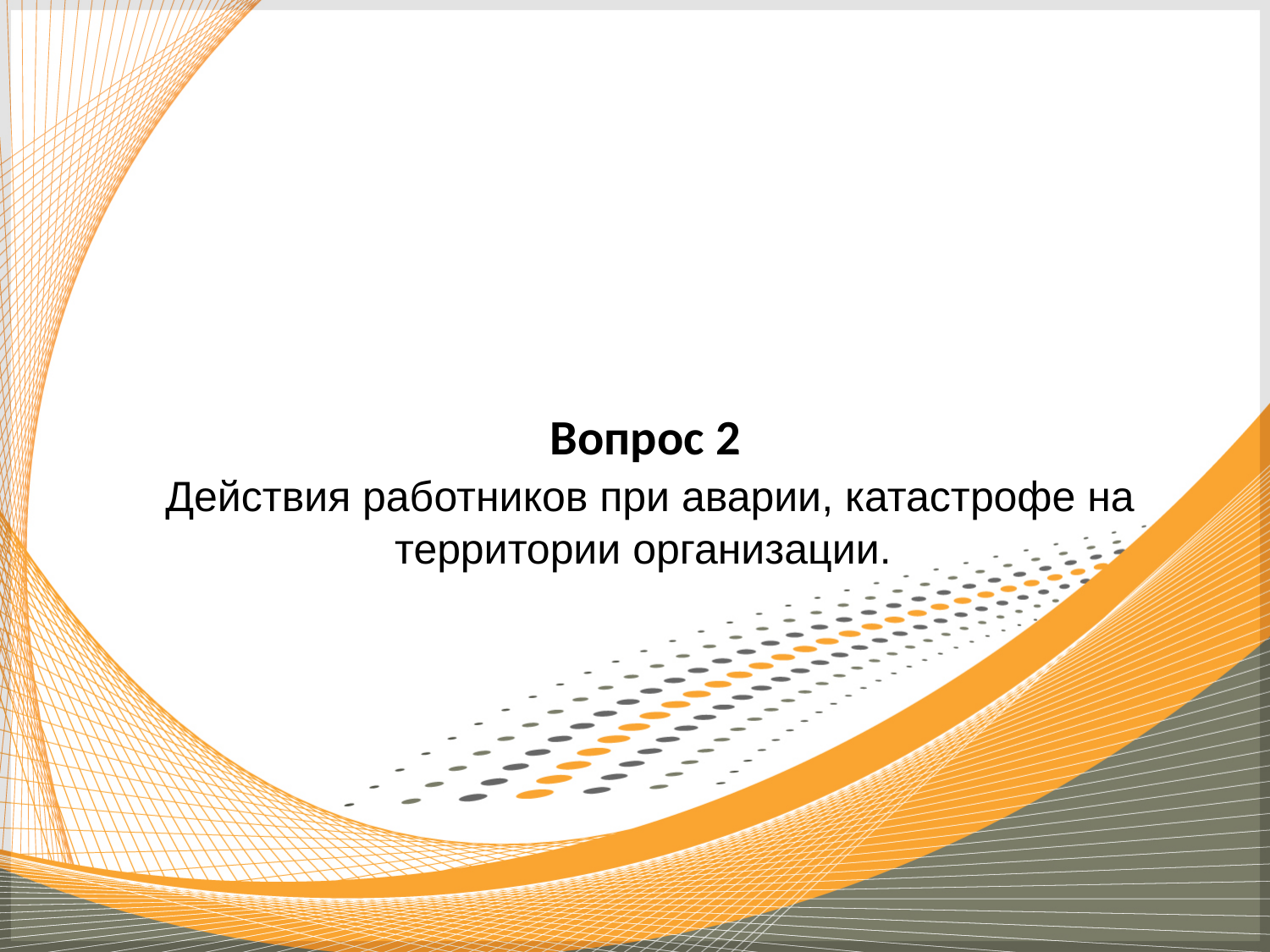

Вопрос 2
Действия работников при аварии, катастрофе на территории организации.